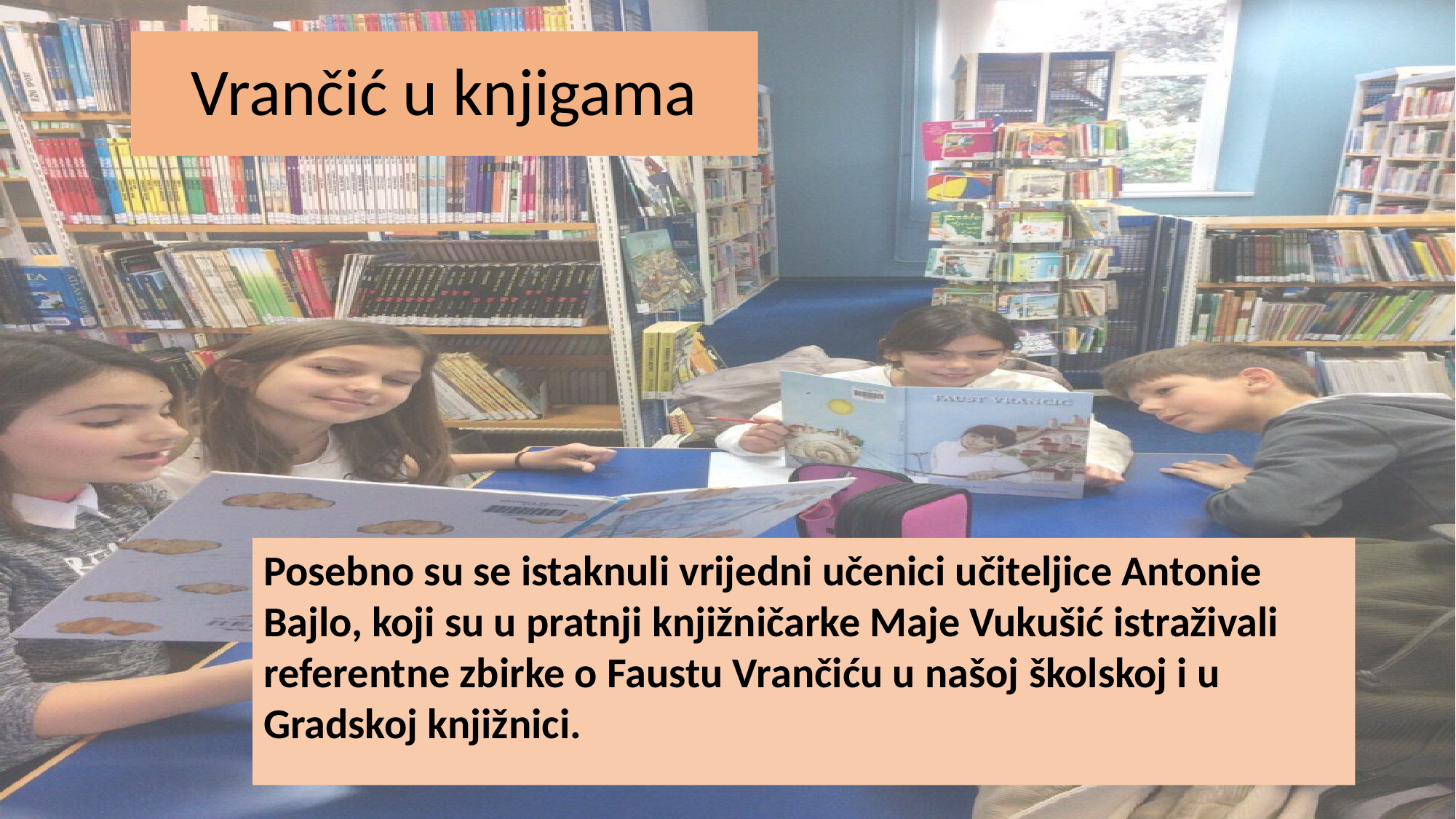

# Vrančić u knjigama

Posebno su se istaknuli vrijedni učenici učiteljice Antonie Bajlo, koji su u pratnji knjižničarke Maje Vukušić istraživali referentne zbirke o Faustu Vrančiću u našoj školskoj i u Gradskoj knjižnici.